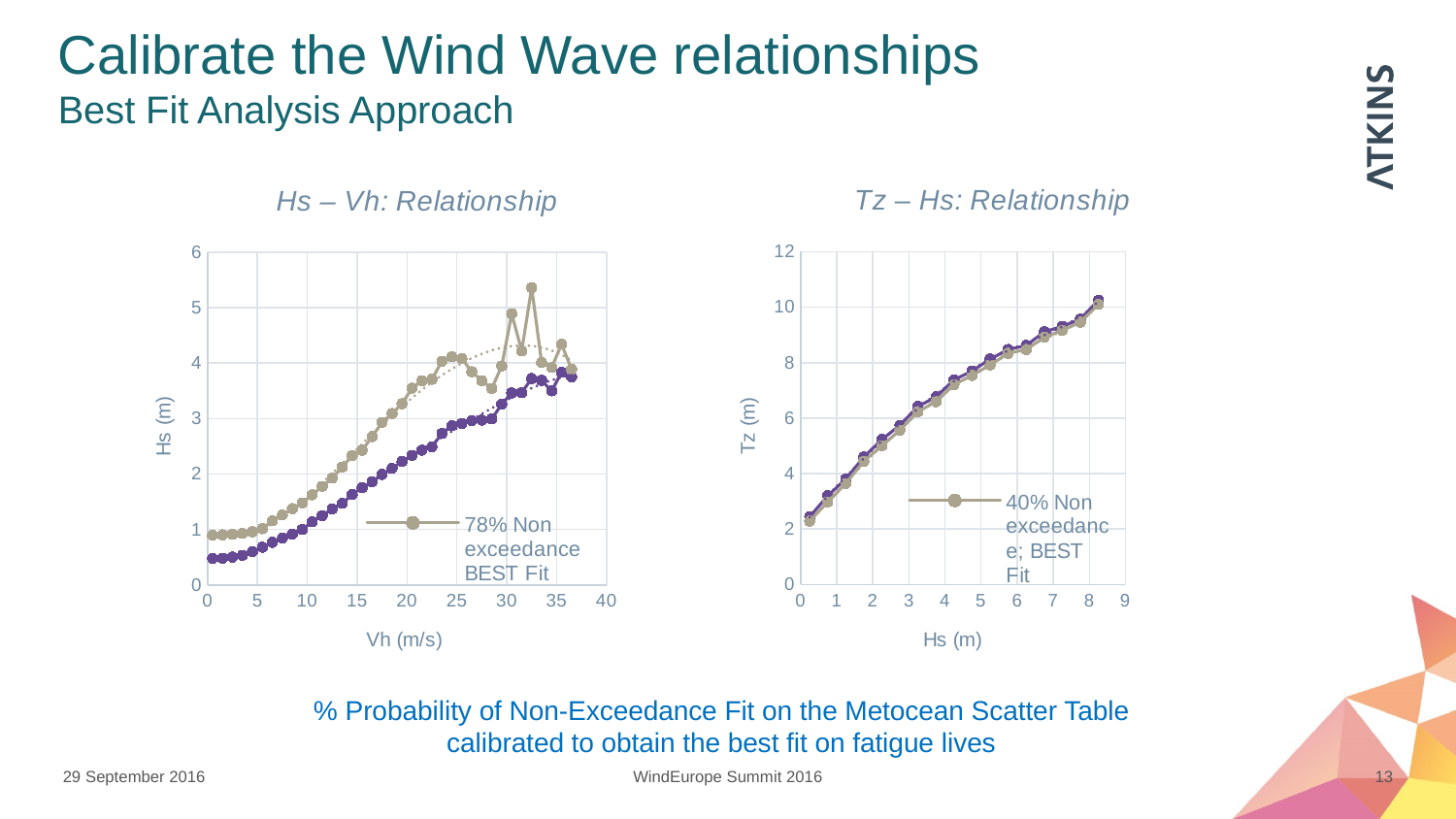

# Calibrate the Wind Wave relationships Best Fit Analysis Approach

### Chart: Tz – Hs: Relationship

| Category |  |  |
|---|---|---|

### Chart: Hs – Vh: Relationship

| Category |  |  |
|---|---|---|
% Probability of Non-Exceedance Fit on the Metocean Scatter Table calibrated to obtain the best fit on fatigue lives
29 September 2016
WindEurope Summit 2016
13